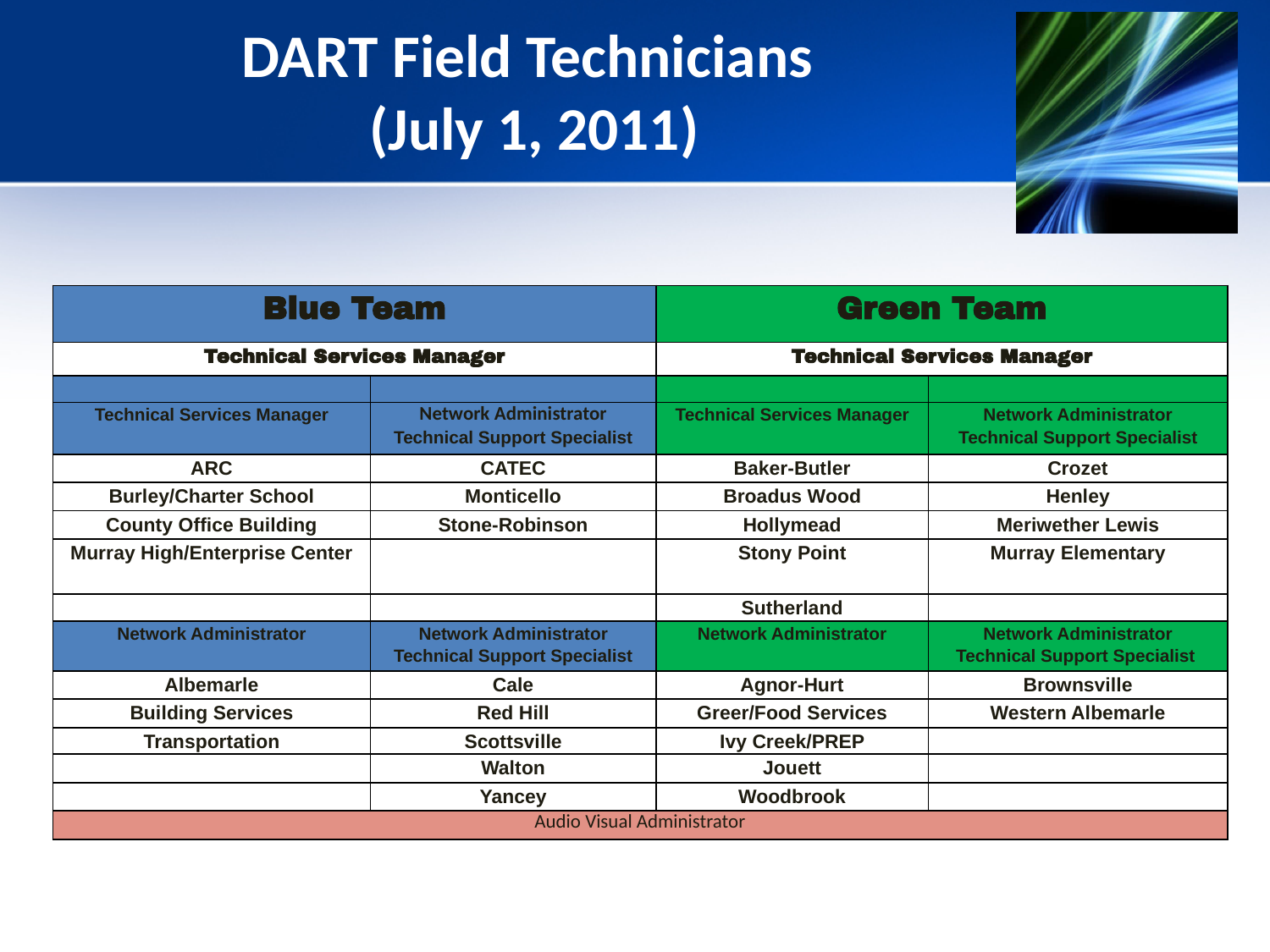

# DART Field Technicians (July 1, 2011)
| Blue Team |  | Green Team |  |
| --- | --- | --- | --- |
| Technical Services Manager |  | Technical Services Manager |  |
|  |  |  |  |
| Technical Services Manager | Network Administrator Technical Support Specialist | Technical Services Manager | Network Administrator Technical Support Specialist |
| ARC | CATEC | Baker-Butler | Crozet |
| Burley/Charter School | Monticello | Broadus Wood | Henley |
| County Office Building | Stone-Robinson | Hollymead | Meriwether Lewis |
| Murray High/Enterprise Center |  | Stony Point | Murray Elementary |
|  |  | Sutherland |  |
| Network Administrator | Network Administrator Technical Support Specialist | Network Administrator | Network Administrator Technical Support Specialist |
| Albemarle | Cale | Agnor-Hurt | Brownsville |
| Building Services | Red Hill | Greer/Food Services | Western Albemarle |
| Transportation | Scottsville | Ivy Creek/PREP |  |
|  | Walton | Jouett |  |
|  | Yancey | Woodbrook |  |
| Audio Visual Administrator |  |  |  |